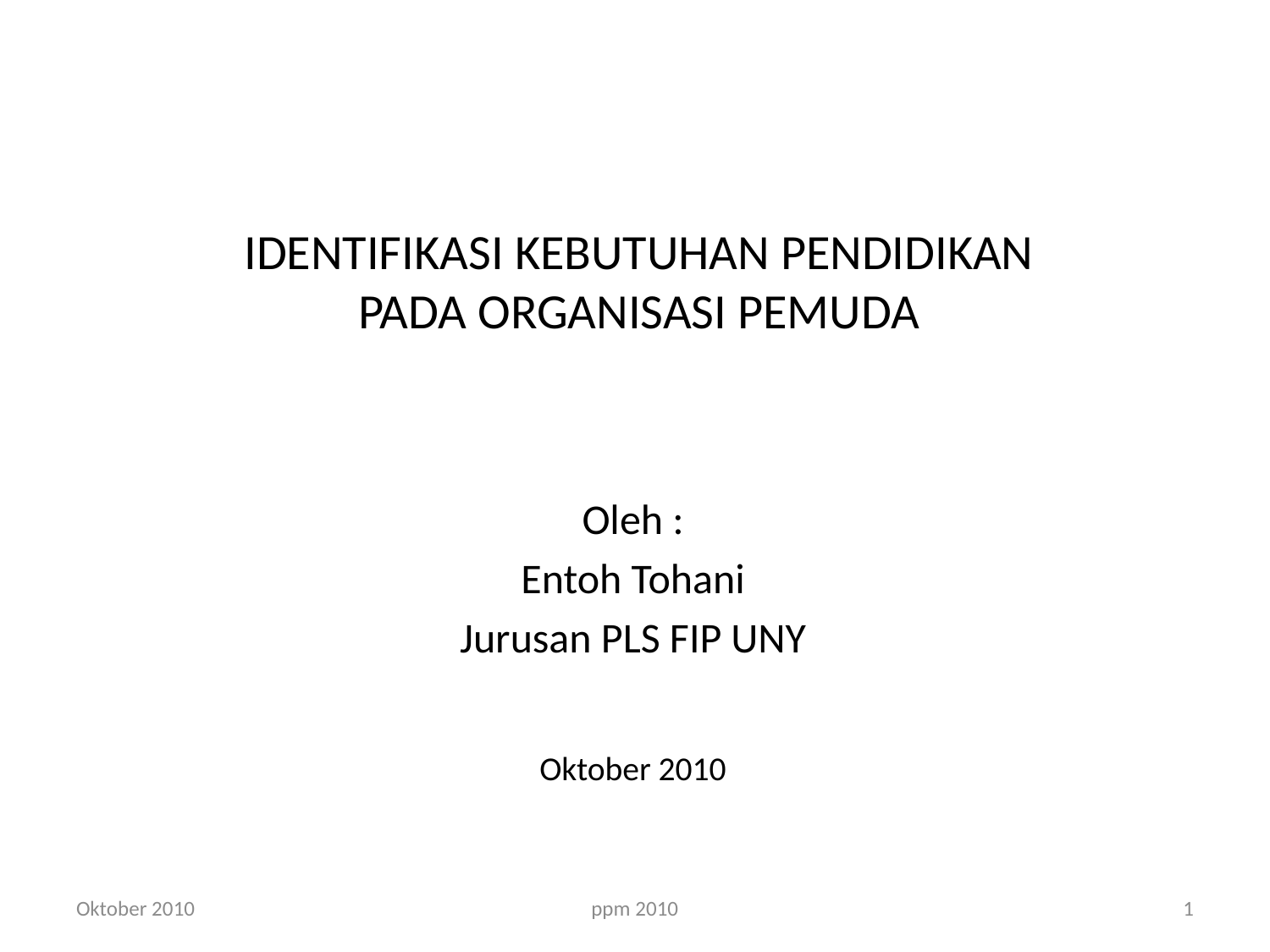

# IDENTIFIKASI KEBUTUHAN PENDIDIKAN PADA ORGANISASI PEMUDA
Oleh :
Entoh Tohani
Jurusan PLS FIP UNY

Oktober 2010
Oktober 2010
ppm 2010
1